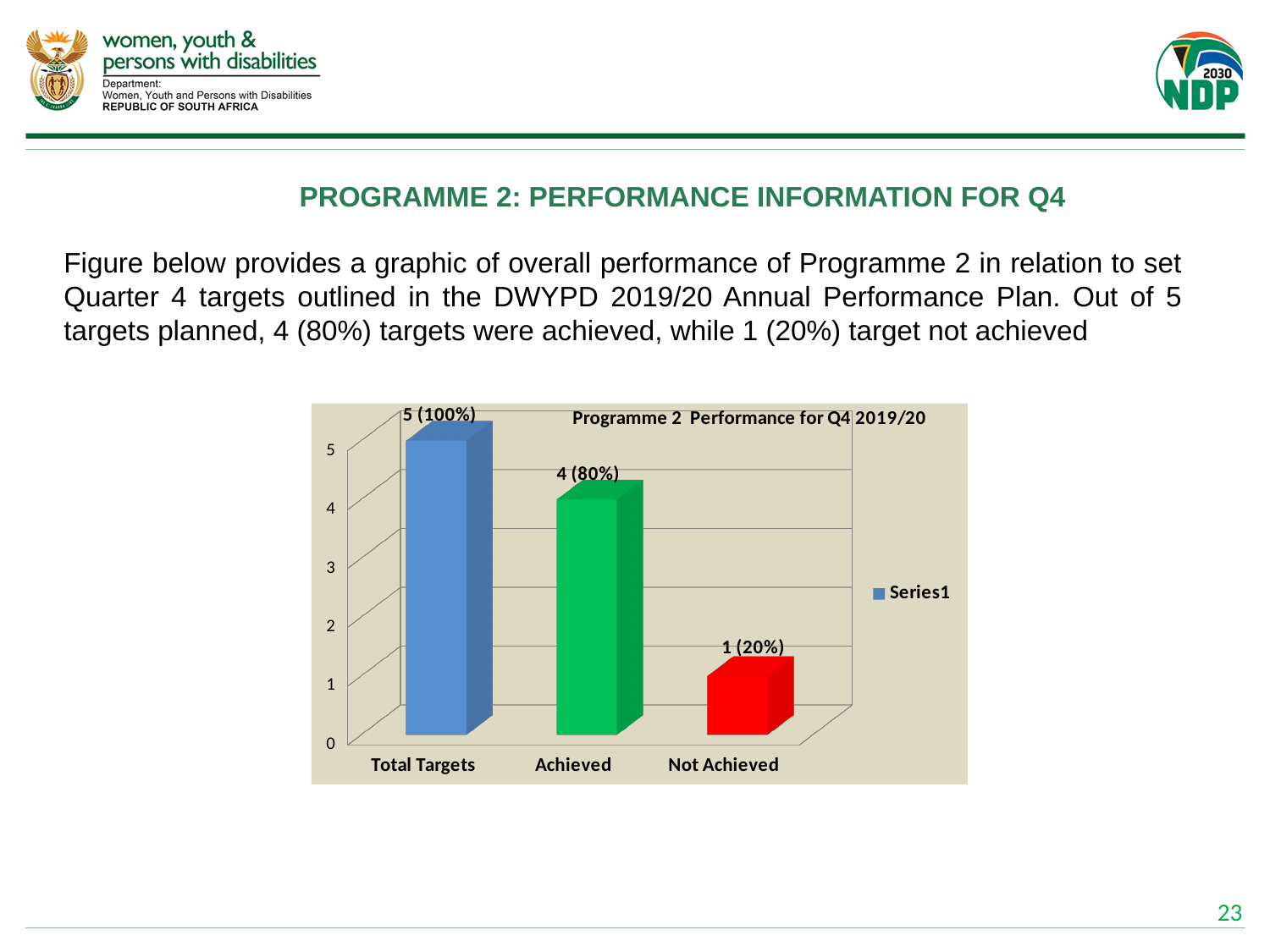

# PROGRAMME 2: PERFORMANCE INFORMATION FOR Q4
Figure below provides a graphic of overall performance of Programme 2 in relation to set Quarter 4 targets outlined in the DWYPD 2019/20 Annual Performance Plan. Out of 5 targets planned, 4 (80%) targets were achieved, while 1 (20%) target not achieved

[unsupported chart]